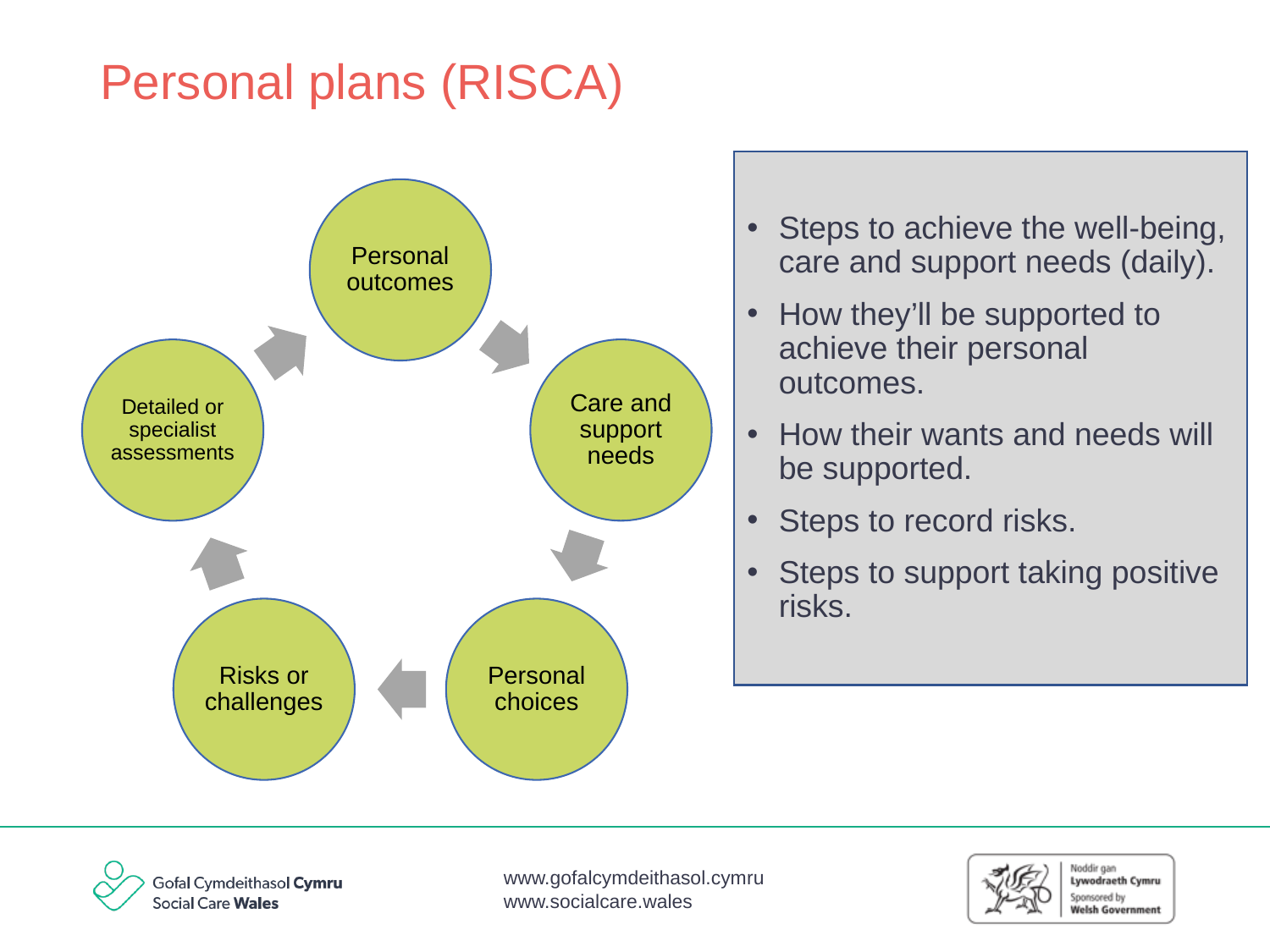

# Personal plans (RISCA)
Steps to achieve the well-being, care and support needs (daily).
How they’ll be supported to achieve their personal outcomes.
How their wants and needs will be supported.
Steps to record risks.
Steps to support taking positive risks.
Personal outcomes

Care and support needs

Personal choices

Risks or challenges

Detailed or specialist assessments